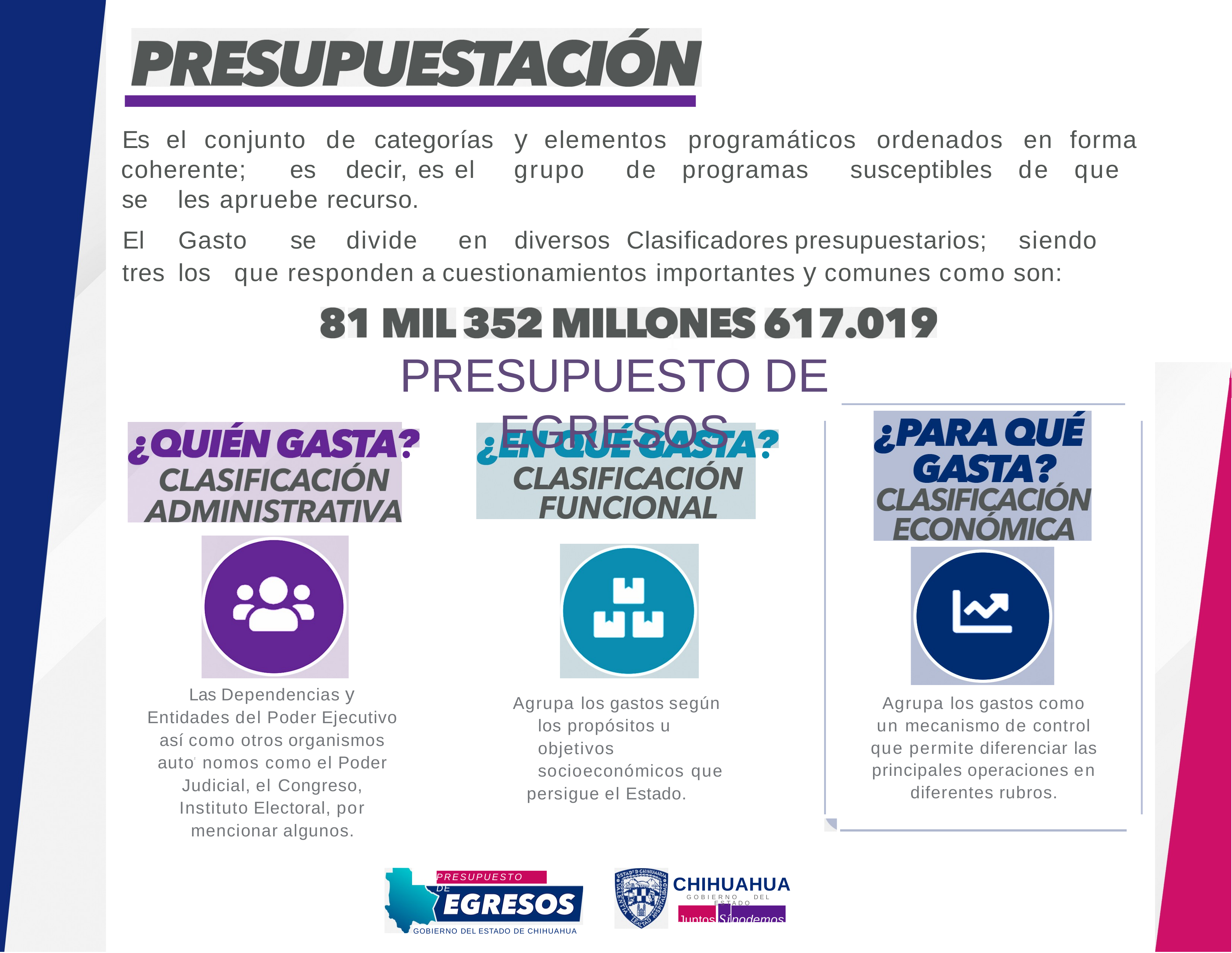

categorías	y
Es	el	conjunto	de
elementos	programáticos	ordenados	en	forma
coherente;	es	decir, es el	grupo	de	programas	susceptibles	de	que	se	les apruebe recurso.

El	Gasto	se	divide	en	diversos	Clasificadores	presupuestarios;	siendo	tres	los	que responden a cuestionamientos importantes y comunes como son:

1

PRESUPUESTO DE EGRESOS

•
•

Las Dependencias y Entidades del Poder Ejecutivo así como otros organismos auto1nomos como el Poder Judicial, el Congreso, Instituto Electoral, por mencionar algunos.
Agrupa los gastos según los propósitos u objetivos socioeconómicos que
persigue el Estado.
Agrupa los gastos como un mecanismo de control que permite diferenciar las principales operaciones en diferentes rubros.

PRESUPUESTO   DE
CHIHUAHUA
GOBIERNO    DEL   ESTADO
Juntos Sípodemos

GOBIERNO DEL ESTADO DE CHIHUAHUA